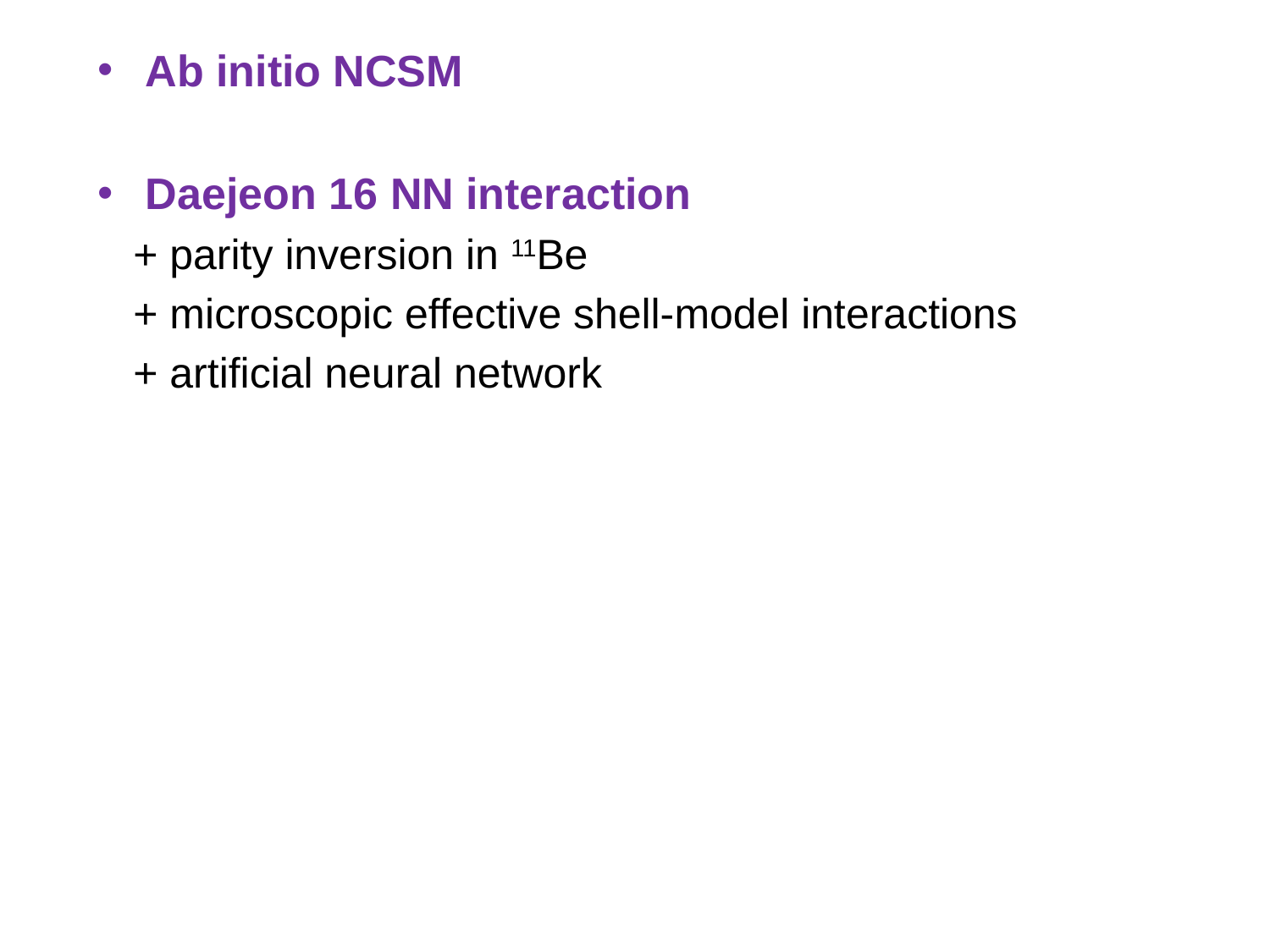

Ab initio NCSM

Daejeon 16 NN interaction
   + parity inversion in 11Be
   + microscopic effective shell-model interactions
   + artificial neural network